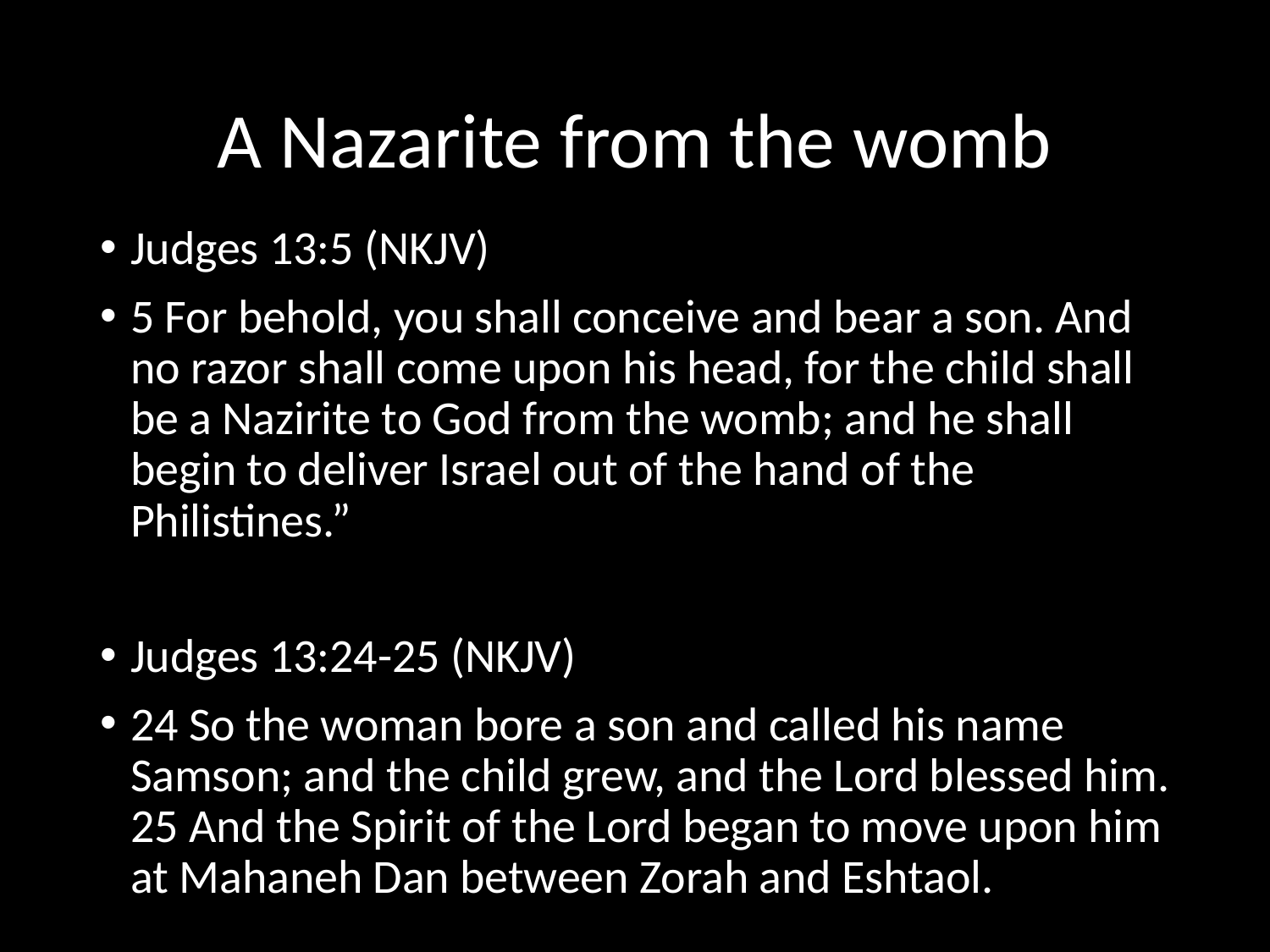

# A Nazarite from the womb
Judges 13:5 (NKJV)
5 For behold, you shall conceive and bear a son. And no razor shall come upon his head, for the child shall be a Nazirite to God from the womb; and he shall begin to deliver Israel out of the hand of the Philistines.”

Judges 13:24-25 (NKJV)
24 So the woman bore a son and called his name Samson; and the child grew, and the Lord blessed him. 25 And the Spirit of the Lord began to move upon him at Mahaneh Dan between Zorah and Eshtaol.